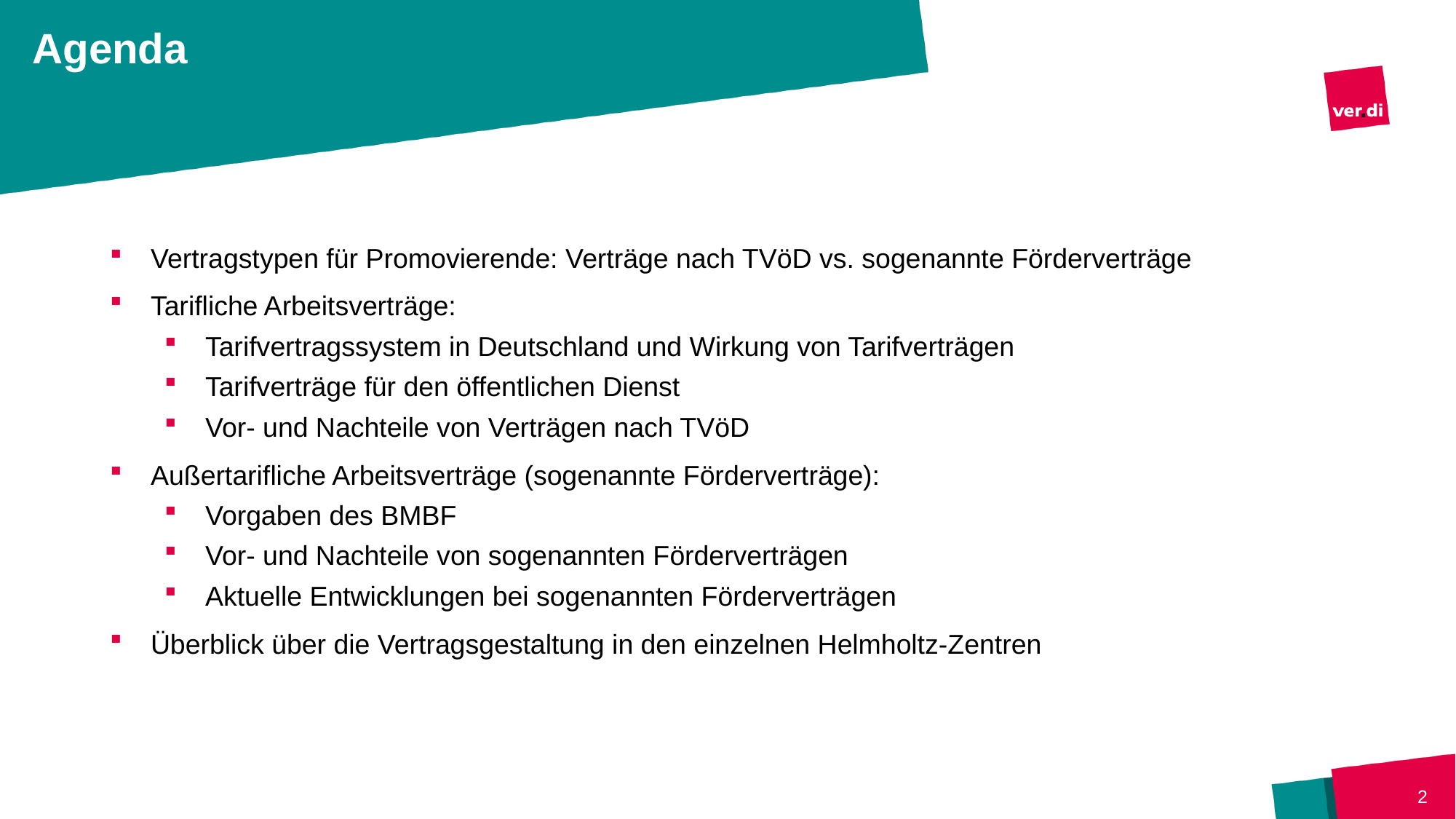

# Agenda
Vertragstypen für Promovierende: Verträge nach TVöD vs. sogenannte Förderverträge
Tarifliche Arbeitsverträge:
Tarifvertragssystem in Deutschland und Wirkung von Tarifverträgen
Tarifverträge für den öffentlichen Dienst
Vor- und Nachteile von Verträgen nach TVöD
Außertarifliche Arbeitsverträge (sogenannte Förderverträge):
Vorgaben des BMBF
Vor- und Nachteile von sogenannten Förderverträgen
Aktuelle Entwicklungen bei sogenannten Förderverträgen
Überblick über die Vertragsgestaltung in den einzelnen Helmholtz-Zentren
2